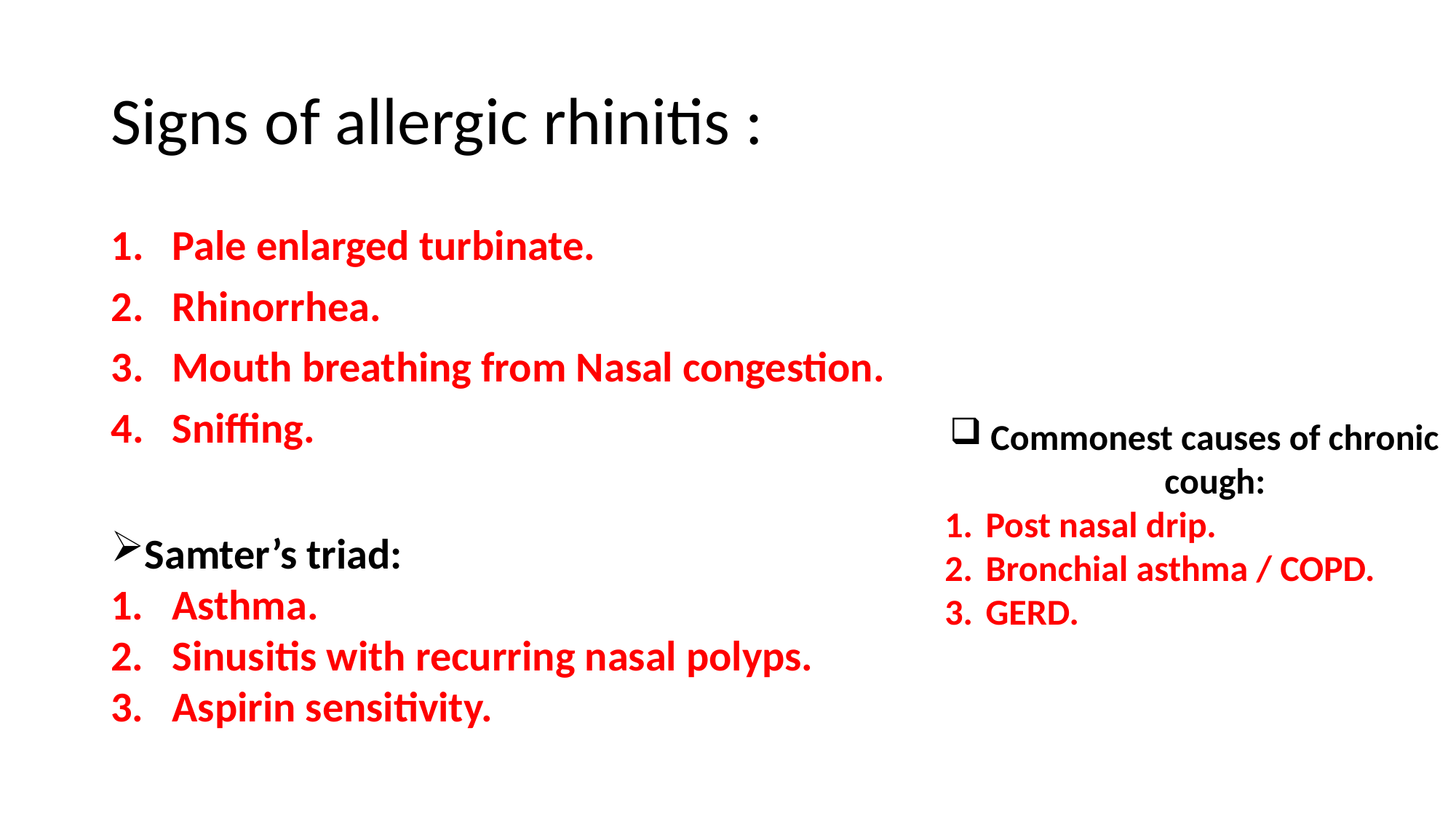

# Signs of allergic rhinitis :
Pale enlarged turbinate.
Rhinorrhea.
Mouth breathing from Nasal congestion.
Sniffing.

Commonest causes of chronic cough:
Post nasal drip.
Bronchial asthma / COPD.
GERD.
Samter’s triad:
Asthma.
Sinusitis with recurring nasal polyps.
Aspirin sensitivity.